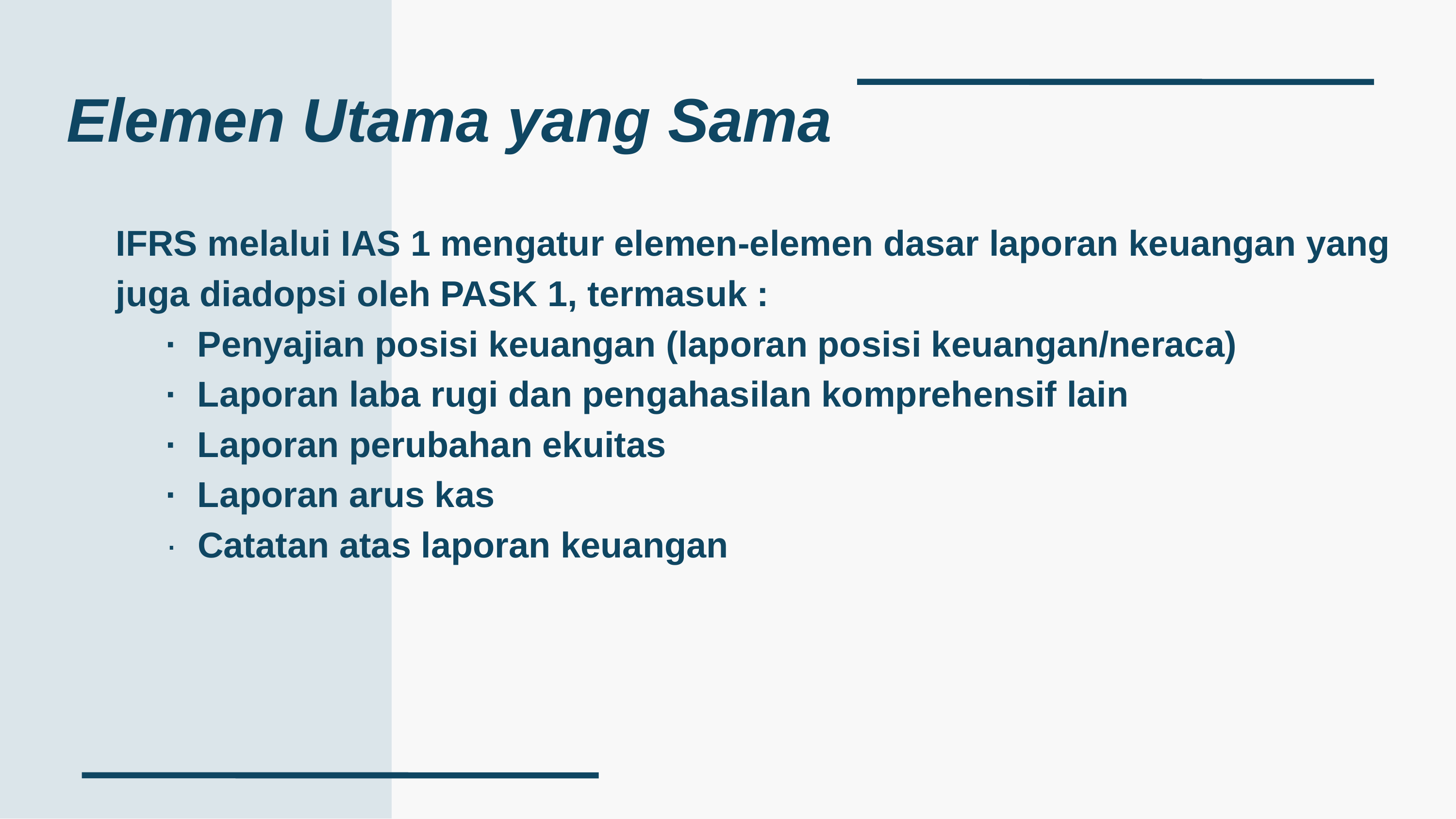

Elemen Utama yang Sama

IFRS melalui IAS 1 mengatur elemen-elemen dasar laporan keuangan yang juga diadopsi oleh PASK 1, termasuk :
     ·  Penyajian posisi keuangan (laporan posisi keuangan/neraca)
     ·  Laporan laba rugi dan pengahasilan komprehensif lain
     ·  Laporan perubahan ekuitas
     ·  Laporan arus kas
     ·  Catatan atas laporan keuangan